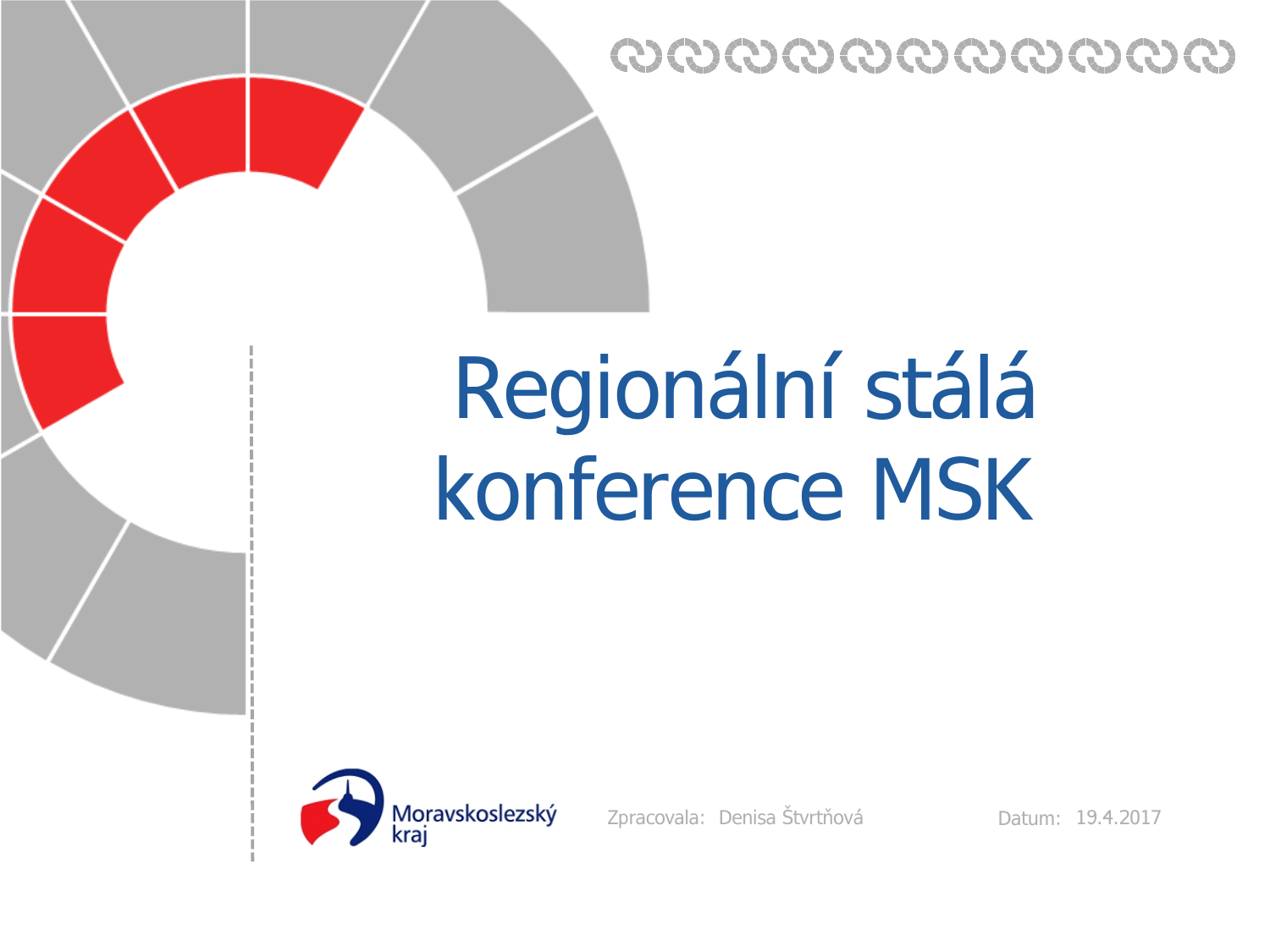

# Regionální stálá konference MSK
19.4.2017
Denisa Štvrtňová